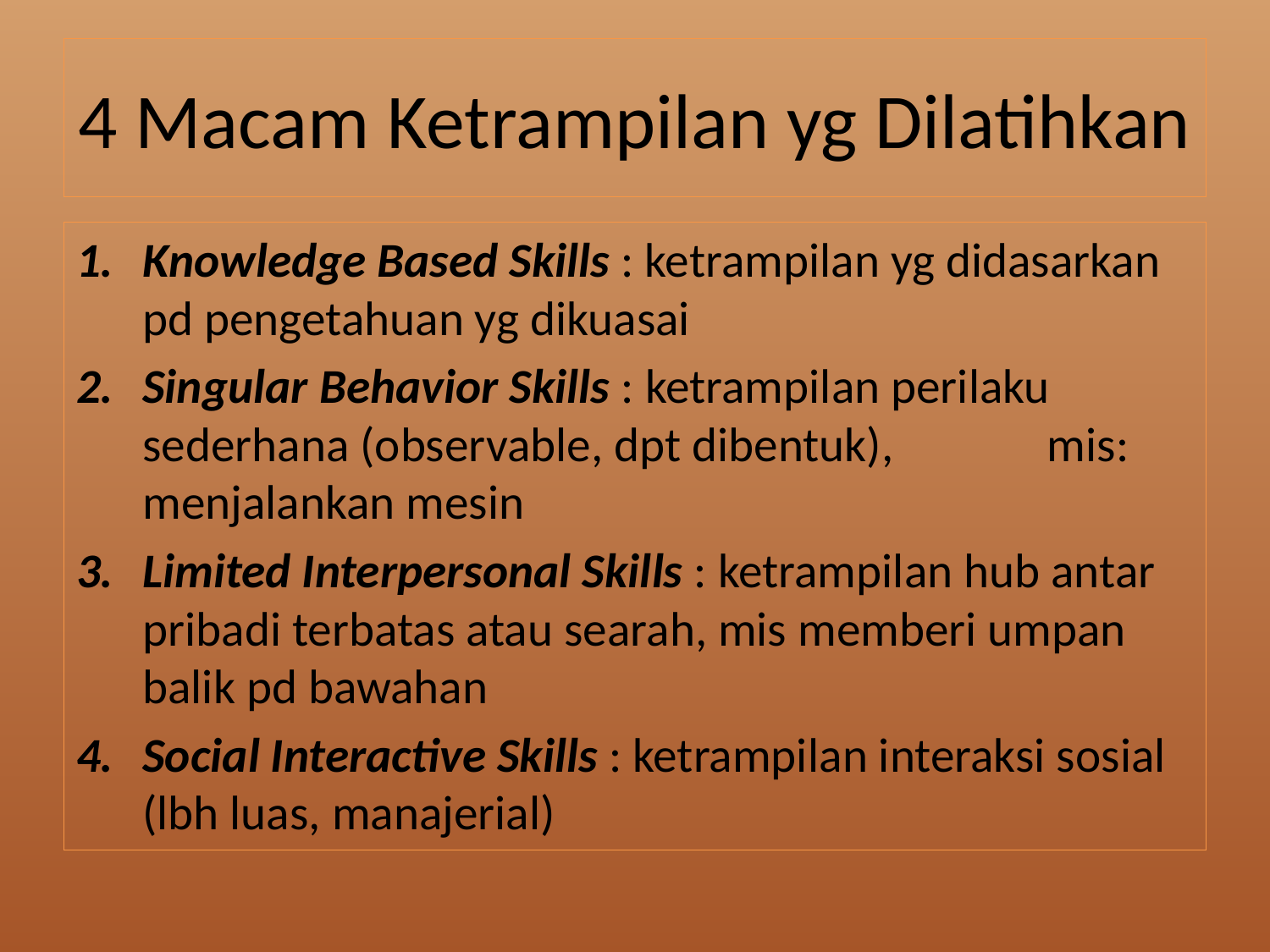

# 4 Macam Ketrampilan yg Dilatihkan
Knowledge Based Skills : ketrampilan yg didasarkan pd pengetahuan yg dikuasai
Singular Behavior Skills : ketrampilan perilaku sederhana (observable, dpt dibentuk),              mis: menjalankan mesin
Limited Interpersonal Skills : ketrampilan hub antar pribadi terbatas atau searah, mis memberi umpan balik pd bawahan
Social Interactive Skills : ketrampilan interaksi sosial (lbh luas, manajerial)